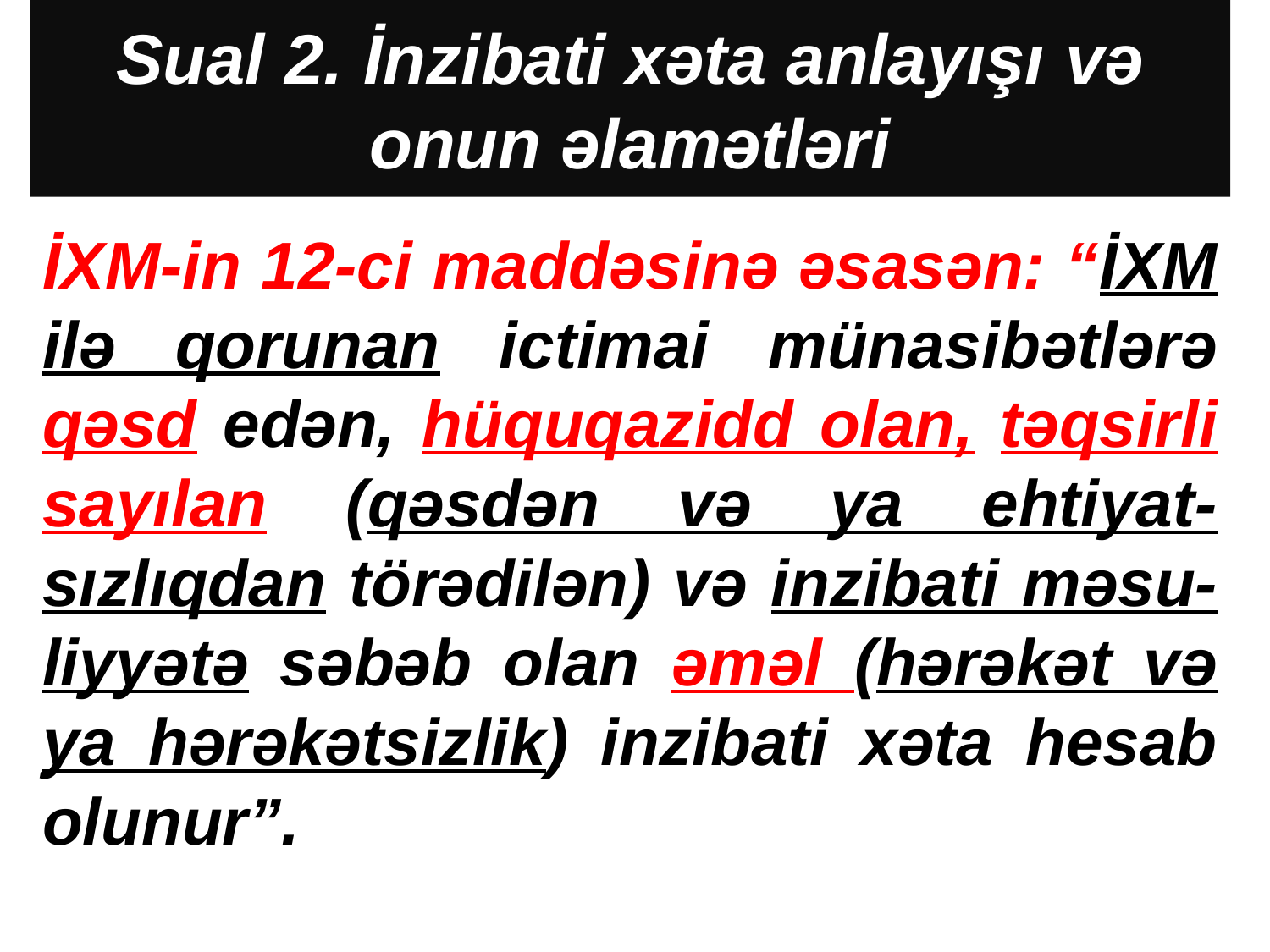

# Sual 2. İnzibati xəta anlayışı və onun əlamətləri
İXM-in 12-ci maddəsinə əsasən: “İXM ilə qorunan ictimai münasibətlərə qəsd edən, hüquqazidd olan, təqsirli sayılan (qəsdən və ya ehtiyat-sızlıqdan törədilən) və inzibati məsu-liyyətə səbəb olan əməl (hərəkət və ya hərəkətsizlik) inzibati xəta hesab olunur”.